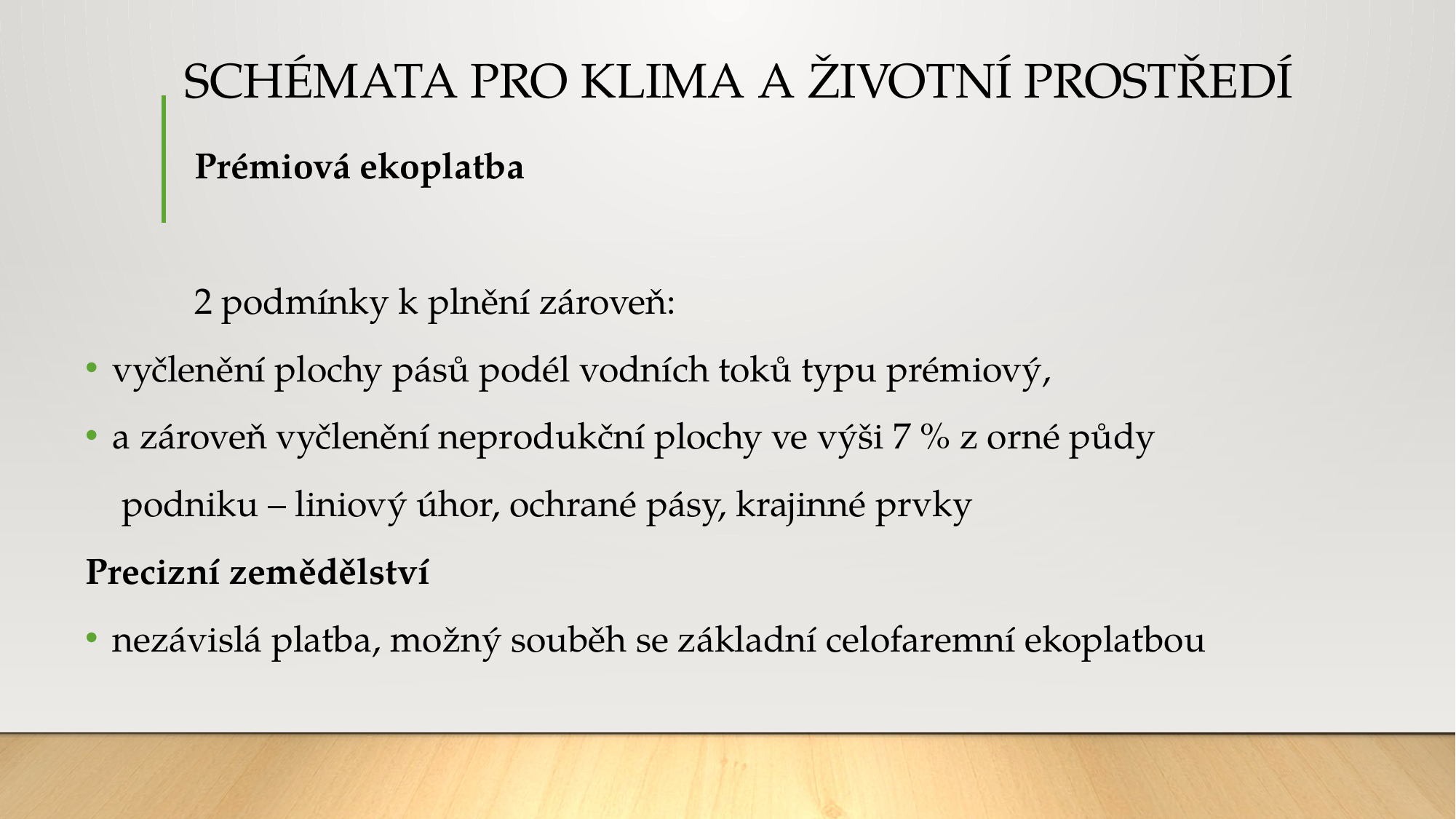

# SCHÉMATA PRO KLIMA A ŽIVOTNÍ PROSTŘEDÍ
	Prémiová ekoplatba

	2 podmínky k plnění zároveň:
vyčlenění plochy pásů podél vodních toků typu prémiový,
a zároveň vyčlenění neprodukční plochy ve výši 7 % z orné půdy
    podniku – liniový úhor, ochrané pásy, krajinné prvky
Precizní zemědělství
nezávislá platba, možný souběh se základní celofaremní ekoplatbou